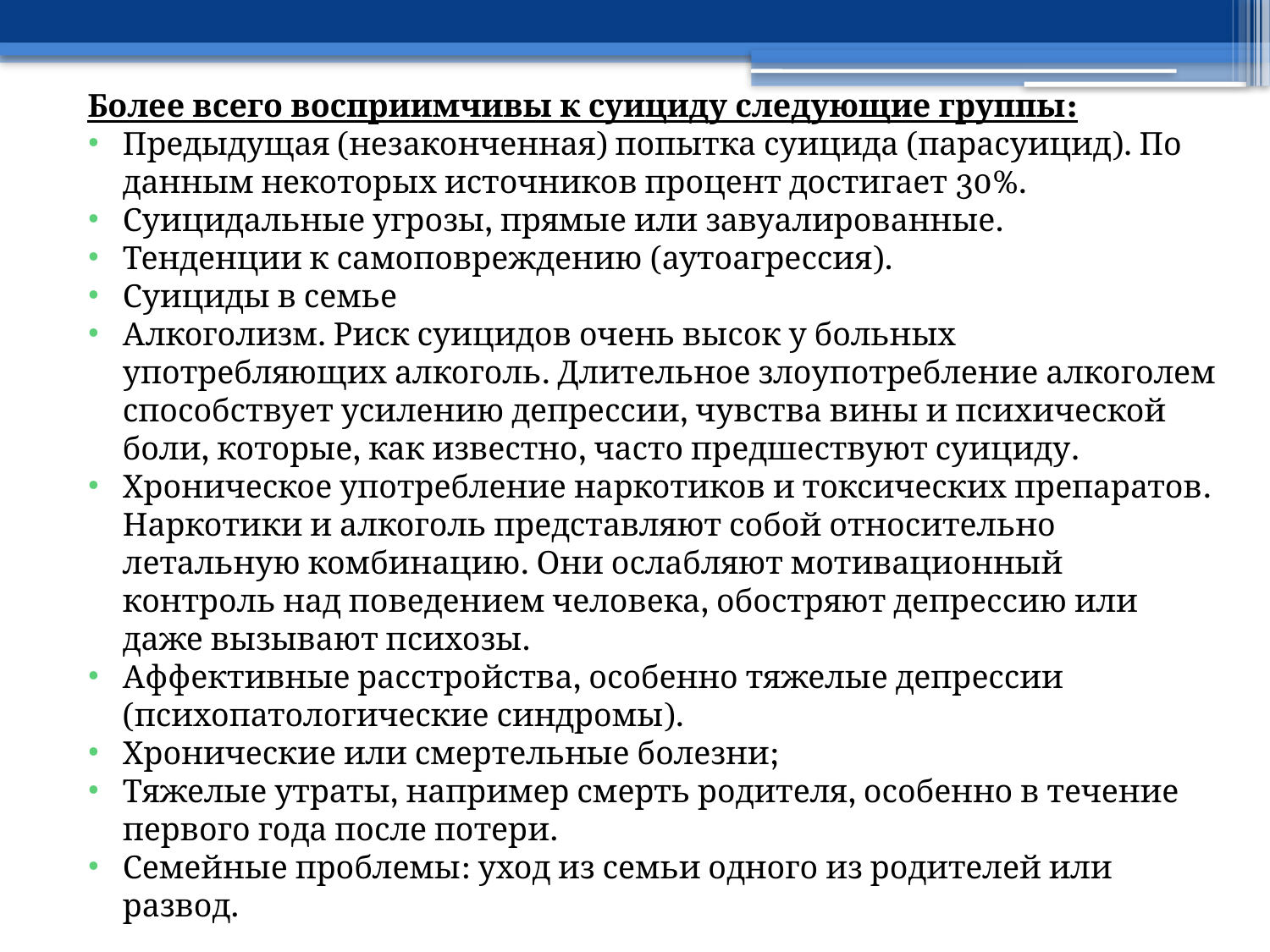

Более всего восприимчивы к суициду следующие группы:
Предыдущая (незаконченная) попытка суицида (парасуицид). По данным некоторых источников процент достигает 30%.
Суицидальные угрозы, прямые или завуалированные.
Тенденции к самоповреждению (аутоагрессия).
Суициды в семье
Алкоголизм. Риск суицидов очень высок у больных употребляющих алкоголь. Длительное злоупотребление алкоголем способствует усилению депрессии, чувства вины и психической боли, которые, как известно, часто предшествуют суициду.
Хроническое употребление наркотиков и токсических препаратов. Наркотики и алкоголь представляют собой относительно летальную комбинацию. Они ослабляют мотивационный контроль над поведением человека, обостряют депрессию или даже вызывают психозы.
Аффективные расстройства, особенно тяжелые депрессии (психопатологические синдромы).
Хронические или смертельные болезни;
Тяжелые утраты, например смерть родителя, особенно в течение первого года после потери.
Семейные проблемы: уход из семьи одного из родителей или развод.